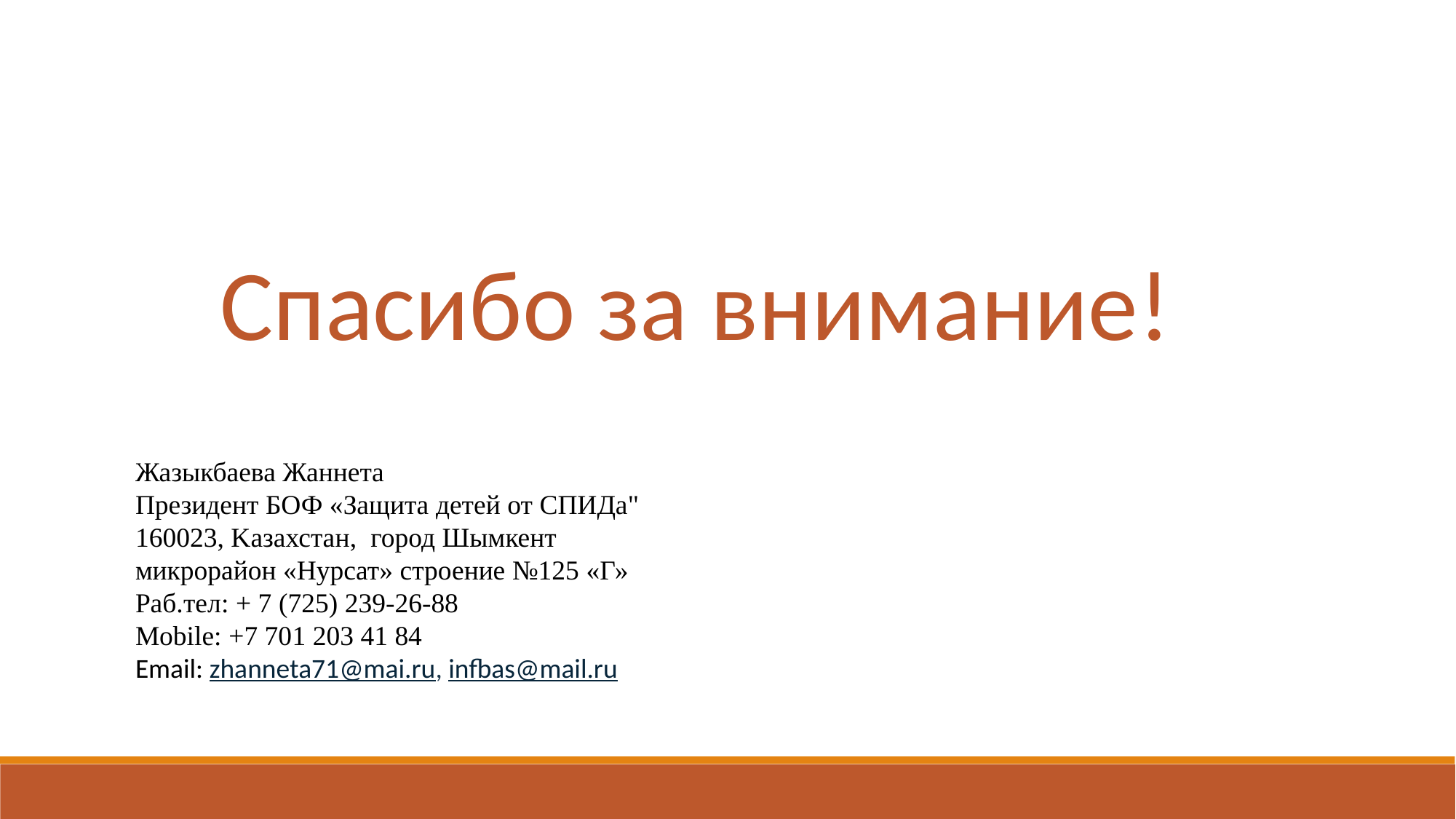

Спасибо за внимание!
Жазыкбаева Жаннета
Президент БОФ «Защита детей от СПИДа"
160023, Kазахстан,  город Шымкент
микрорайон «Нурсат» строение №125 «Г»
Раб.тел: + 7 (725) 239-26-88
Mobile: +7 701 203 41 84
Email: zhanneta71@mai.ru, infbas@mail.ru